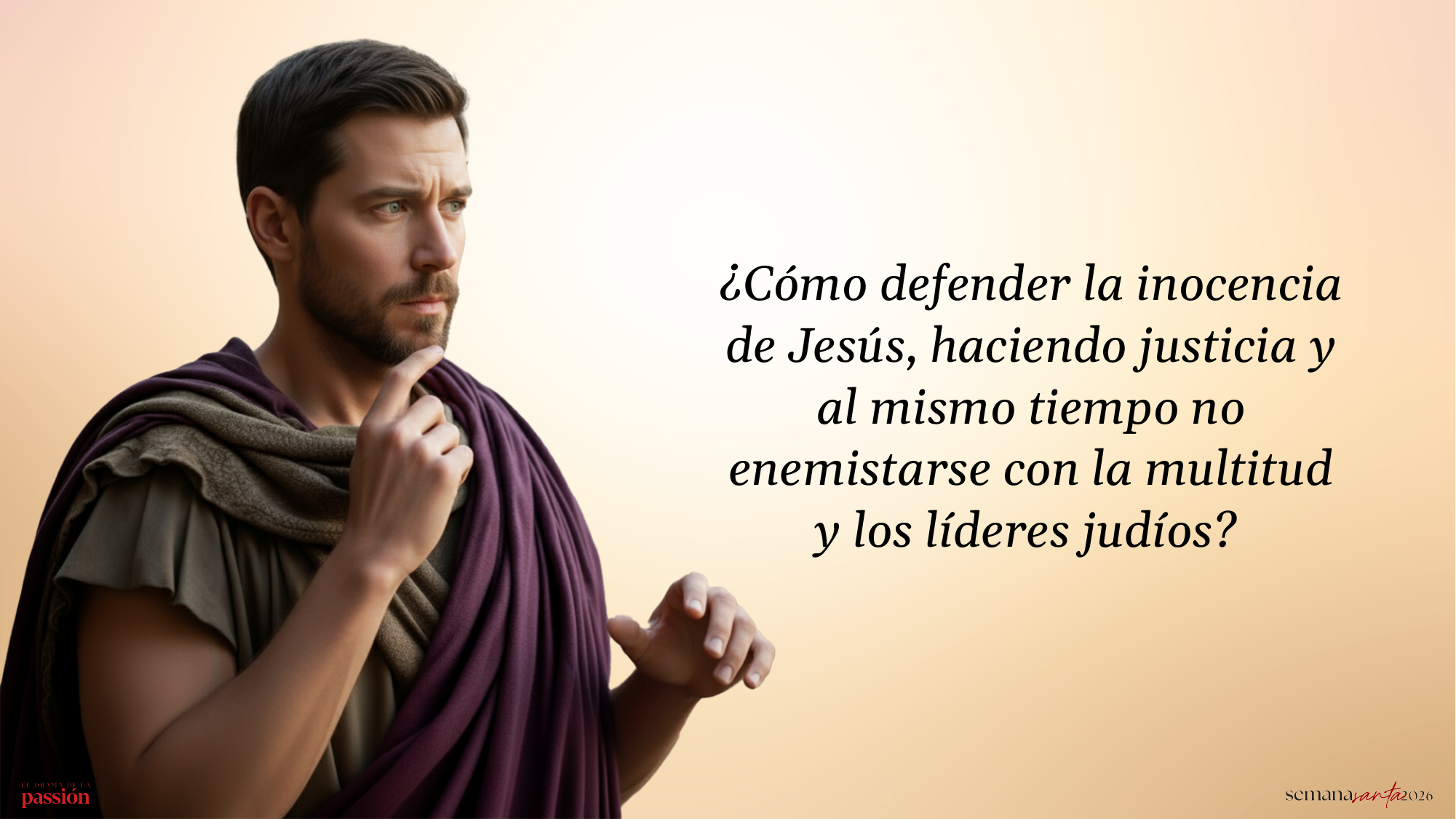

¿Cómo defender la inocencia de Jesús, haciendo justicia y al mismo tiempo no enemistarse con la multitud y los líderes judíos?